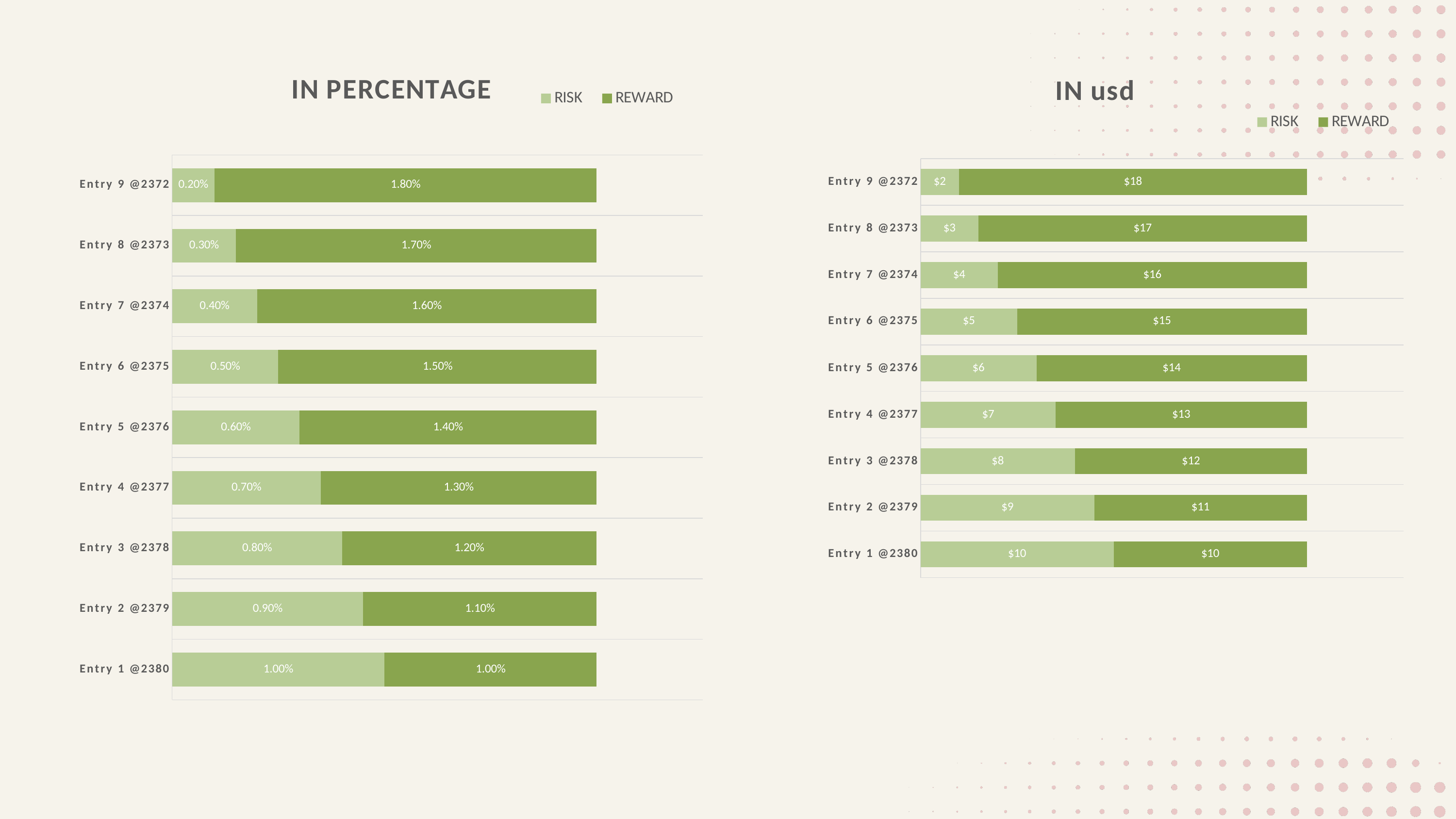

### Chart: IN PERCENTAGE

| Category | RISK | REWARD |
|---|---|---|
| Entry 1 @2380 | 0.01 | 0.01 |
| Entry 2 @2379 | 0.009 | 0.011 |
| Entry 3 @2378 | 0.008 | 0.012 |
| Entry 4 @2377 | 0.007 | 0.013 |
| Entry 5 @2376 | 0.006 | 0.014 |
| Entry 6 @2375 | 0.005 | 0.015 |
| Entry 7 @2374 | 0.004 | 0.016 |
| Entry 8 @2373 | 0.003 | 0.017 |
| Entry 9 @2372 | 0.002 | 0.018 |

### Chart: IN usd

| Category | RISK | REWARD |
|---|---|---|
| Entry 1 @2380 | 10.0 | 10.0 |
| Entry 2 @2379 | 9.0 | 11.0 |
| Entry 3 @2378 | 8.0 | 12.0 |
| Entry 4 @2377 | 7.0 | 13.0 |
| Entry 5 @2376 | 6.0 | 14.0 |
| Entry 6 @2375 | 5.0 | 15.0 |
| Entry 7 @2374 | 4.0 | 16.0 |
| Entry 8 @2373 | 3.0 | 17.0 |
| Entry 9 @2372 | 2.0 | 18.0 |